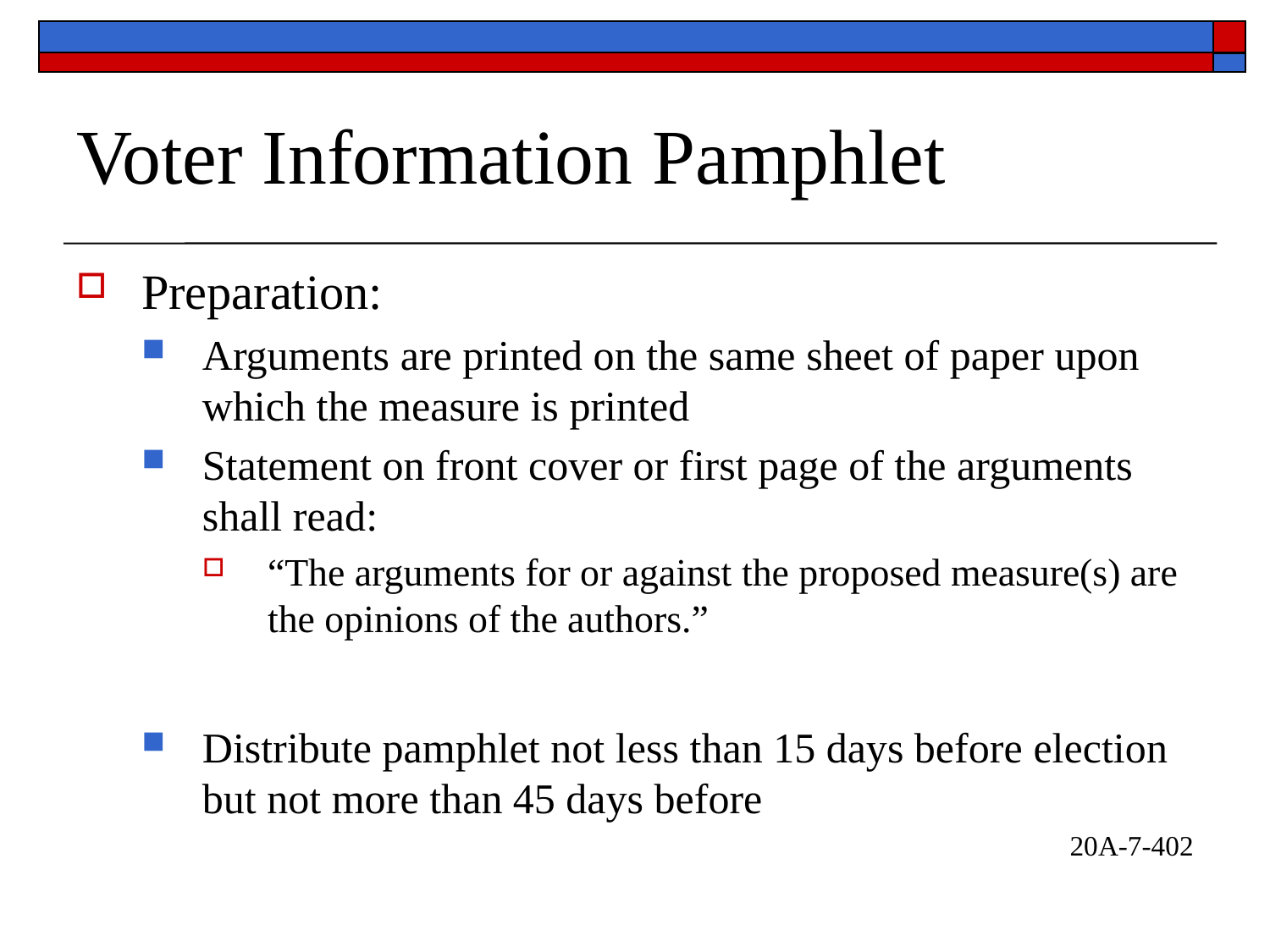

Voter Information Pamphlet
Preparation:
Arguments are printed on the same sheet of paper upon which the measure is printed
Statement on front cover or first page of the arguments shall read:
“The arguments for or against the proposed measure(s) are the opinions of the authors.”

Distribute pamphlet not less than 15 days before election but not more than 45 days before
20A-7-402